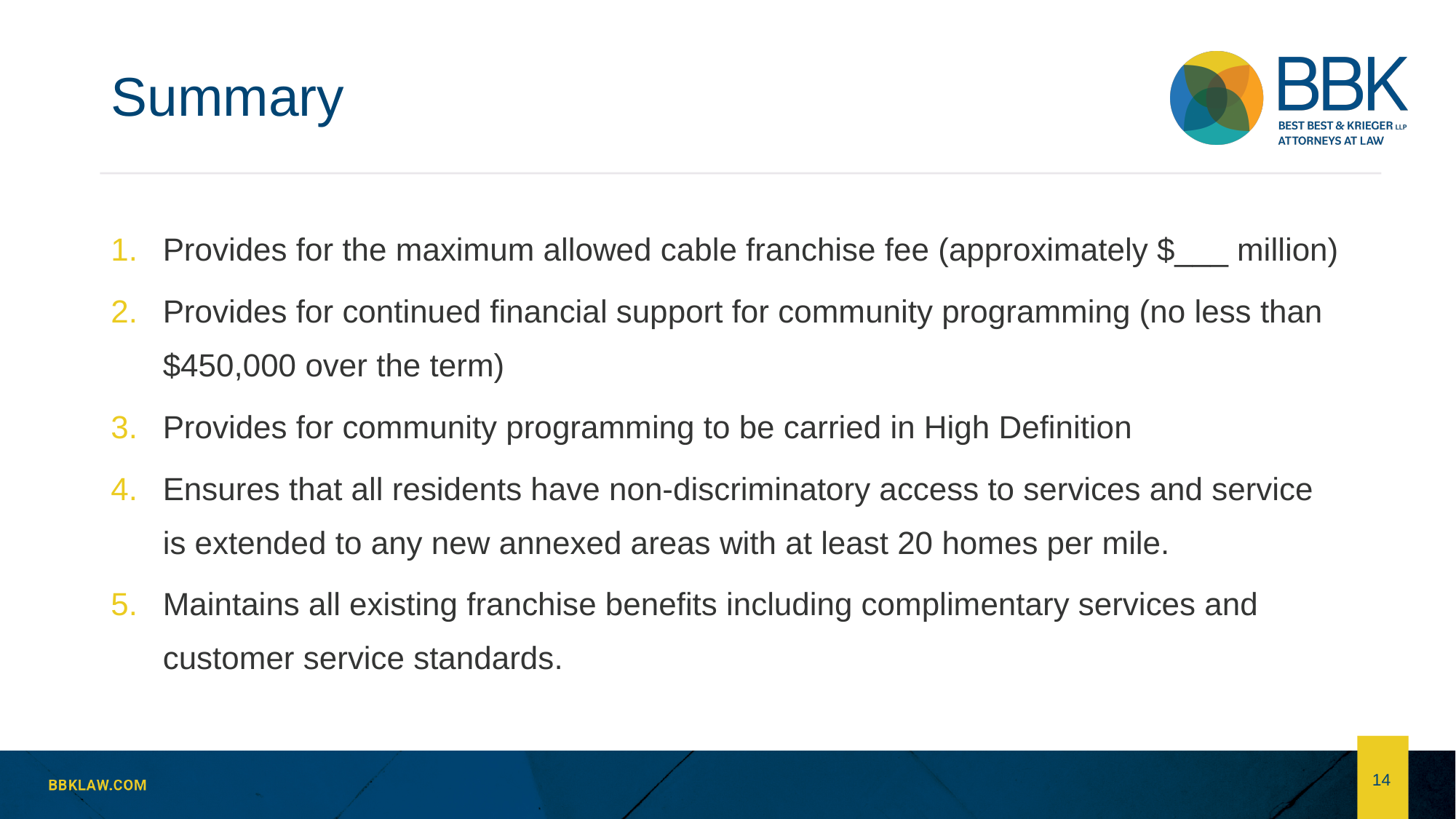

# Summary
Provides for the maximum allowed cable franchise fee (approximately $___ million)
Provides for continued financial support for community programming (no less than $450,000 over the term)
Provides for community programming to be carried in High Definition
Ensures that all residents have non-discriminatory access to services and service is extended to any new annexed areas with at least 20 homes per mile.
Maintains all existing franchise benefits including complimentary services and customer service standards.
14